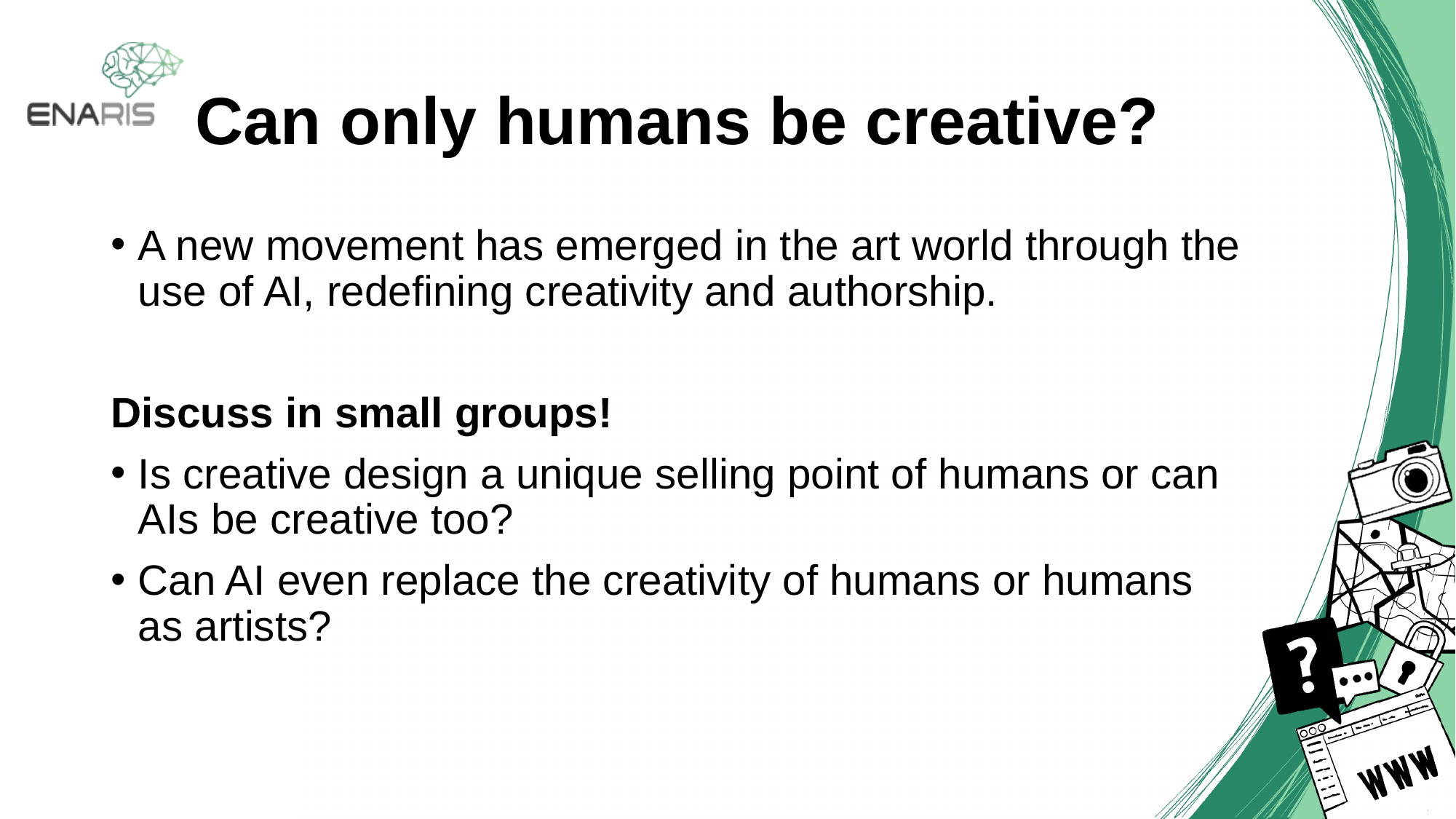

# Can only humans be creative?
A new movement has emerged in the art world through the use of AI, redefining creativity and authorship.

Discuss in small groups!
Is creative design a unique selling point of humans or can AIs be creative too?
Can AI even replace the creativity of humans or humans as artists?